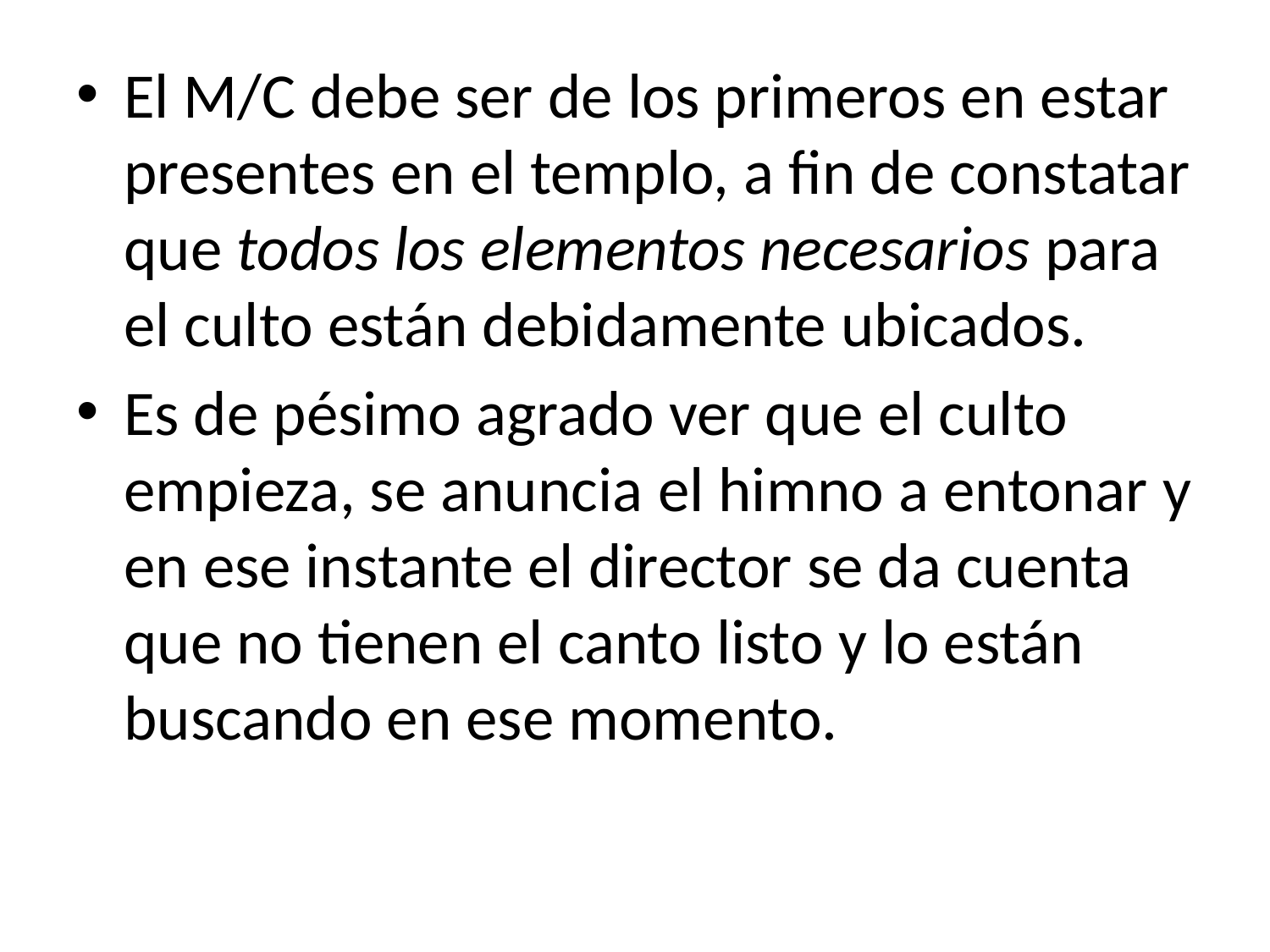

El M/C debe ser de los primeros en estar presentes en el templo, a fin de constatar que todos los elementos necesarios para el culto están debidamente ubicados.
Es de pésimo agrado ver que el culto empieza, se anuncia el himno a entonar y en ese instante el director se da cuenta que no tienen el canto listo y lo están buscando en ese momento.